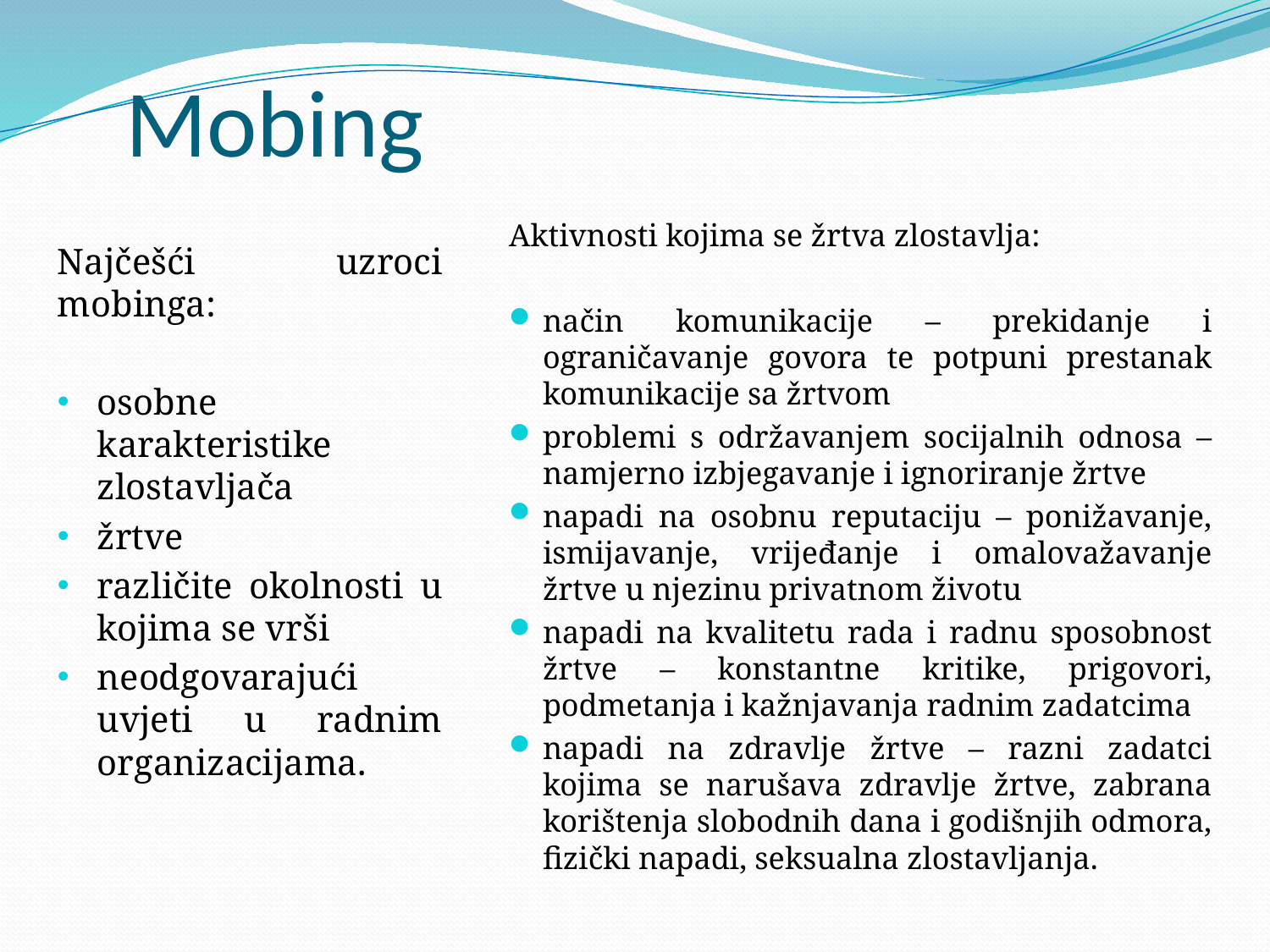

# Mobing
Aktivnosti kojima se žrtva zlostavlja:

način komunikacije – prekidanje i ograničavanje govora te potpuni prestanak komunikacije sa žrtvom
problemi s održavanjem socijalnih odnosa – namjerno izbjegavanje i ignoriranje žrtve
napadi na osobnu reputaciju – ponižavanje, ismijavanje, vrijeđanje i omalovažavanje žrtve u njezinu privatnom životu
napadi na kvalitetu rada i radnu sposobnost žrtve – konstantne kritike, prigovori, podmetanja i kažnjavanja radnim zadatcima
napadi na zdravlje žrtve – razni zadatci kojima se narušava zdravlje žrtve, zabrana korištenja slobodnih dana i godišnjih odmora, fizički napadi, seksualna zlostavljanja.

Najčešći uzroci mobinga:

osobne karakteristike zlostavljača
žrtve
različite okolnosti u kojima se vrši
neodgovarajući uvjeti u radnim organizacijama.